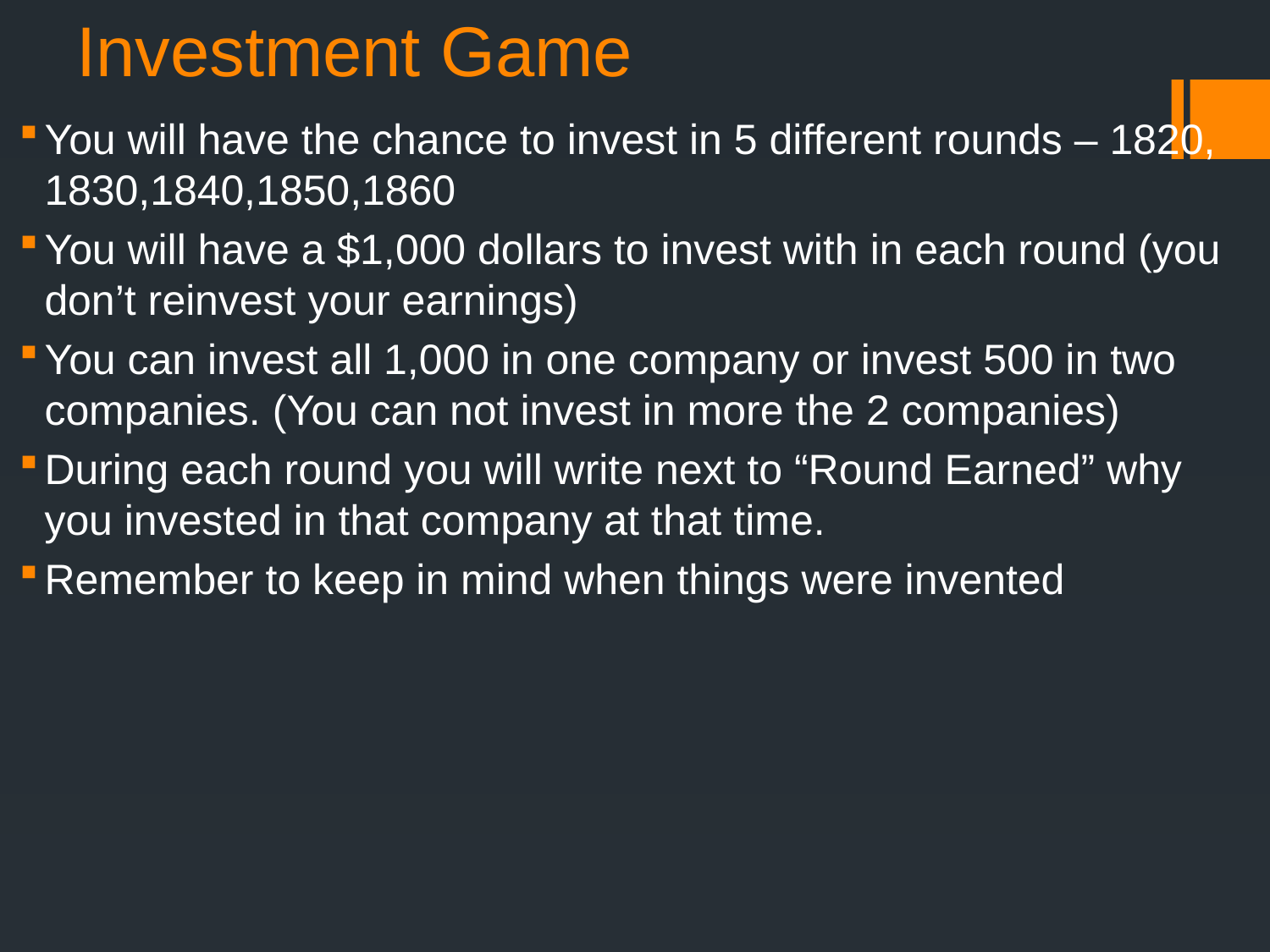

# Investment Game
You will have the chance to invest in 5 different rounds – 1820, 1830,1840,1850,1860
You will have a $1,000 dollars to invest with in each round (you don’t reinvest your earnings)
You can invest all 1,000 in one company or invest 500 in two companies. (You can not invest in more the 2 companies)
During each round you will write next to “Round Earned” why you invested in that company at that time.
Remember to keep in mind when things were invented